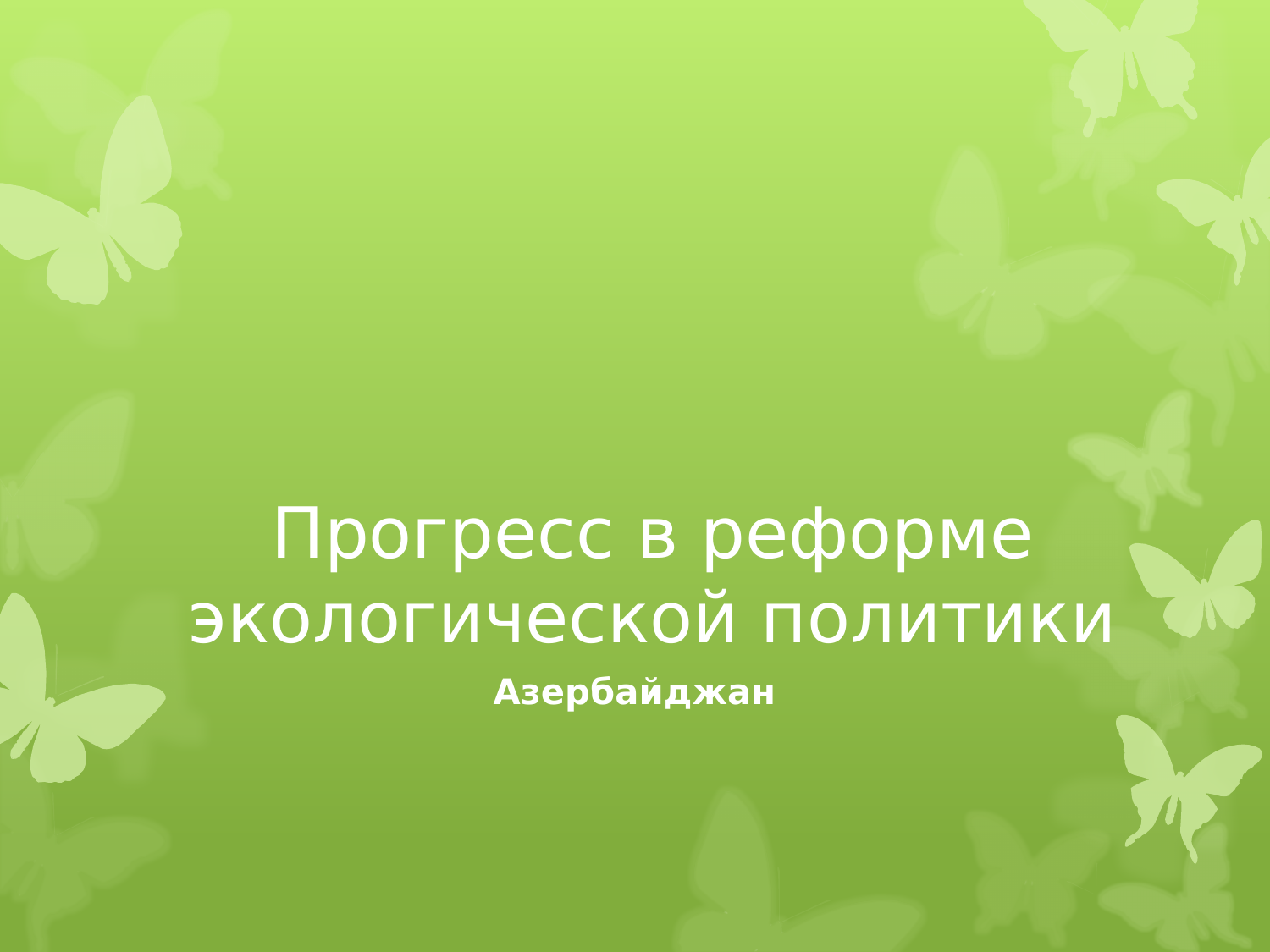

# Прогресс в реформе экологической политики
Азербайджан